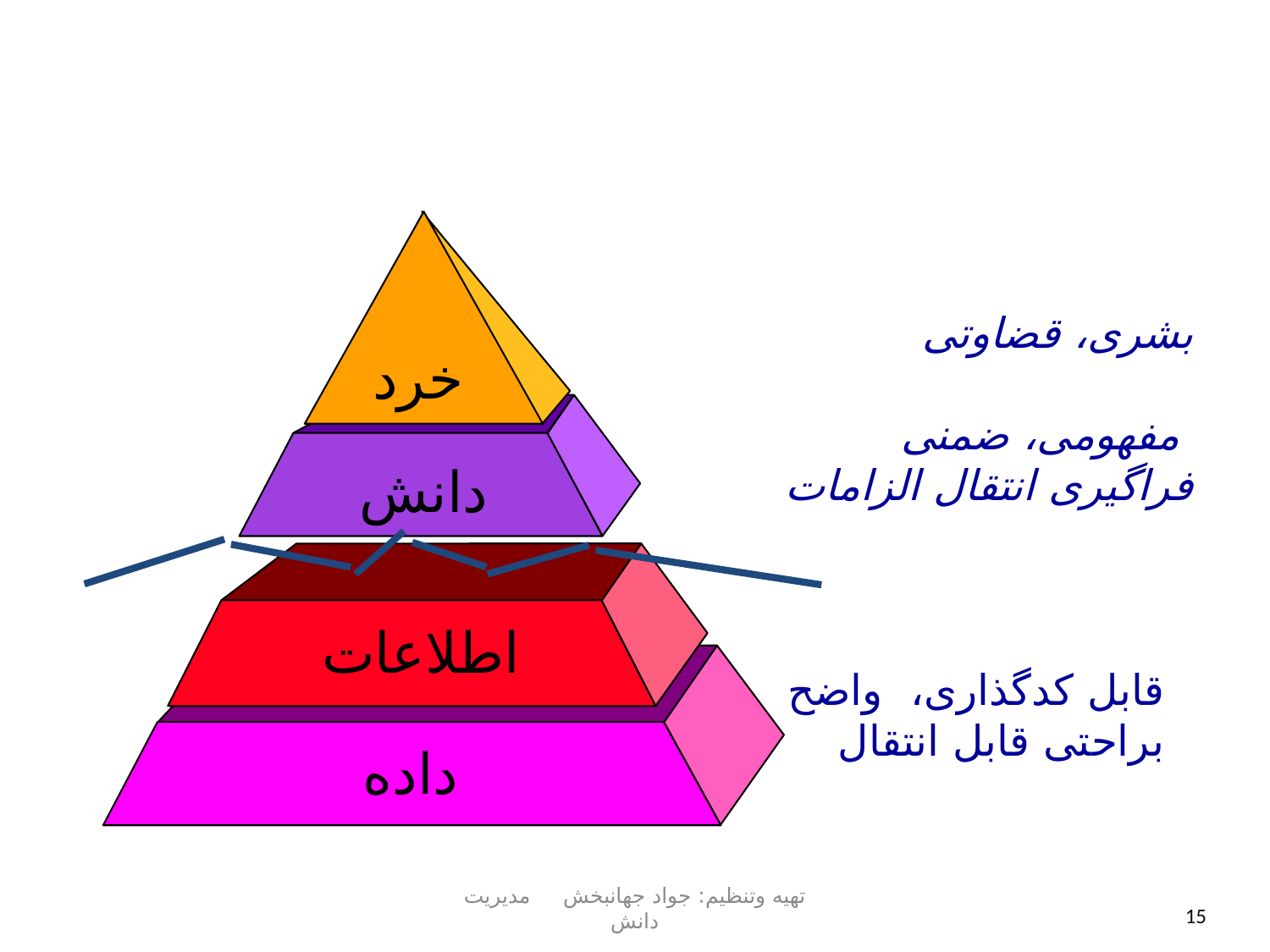

آشنايي كلي  با مديريت دانش

بشری، قضاوتی

 مفهومی، ضمنی
فراگیری انتقال الزامات
خرد

دانش

اطلاعات

قابل کدگذاری،  واضح
براحتی قابل انتقال
داده
تهیه وتنظیم: جواد جهانبخش     مدیریت دانش
15